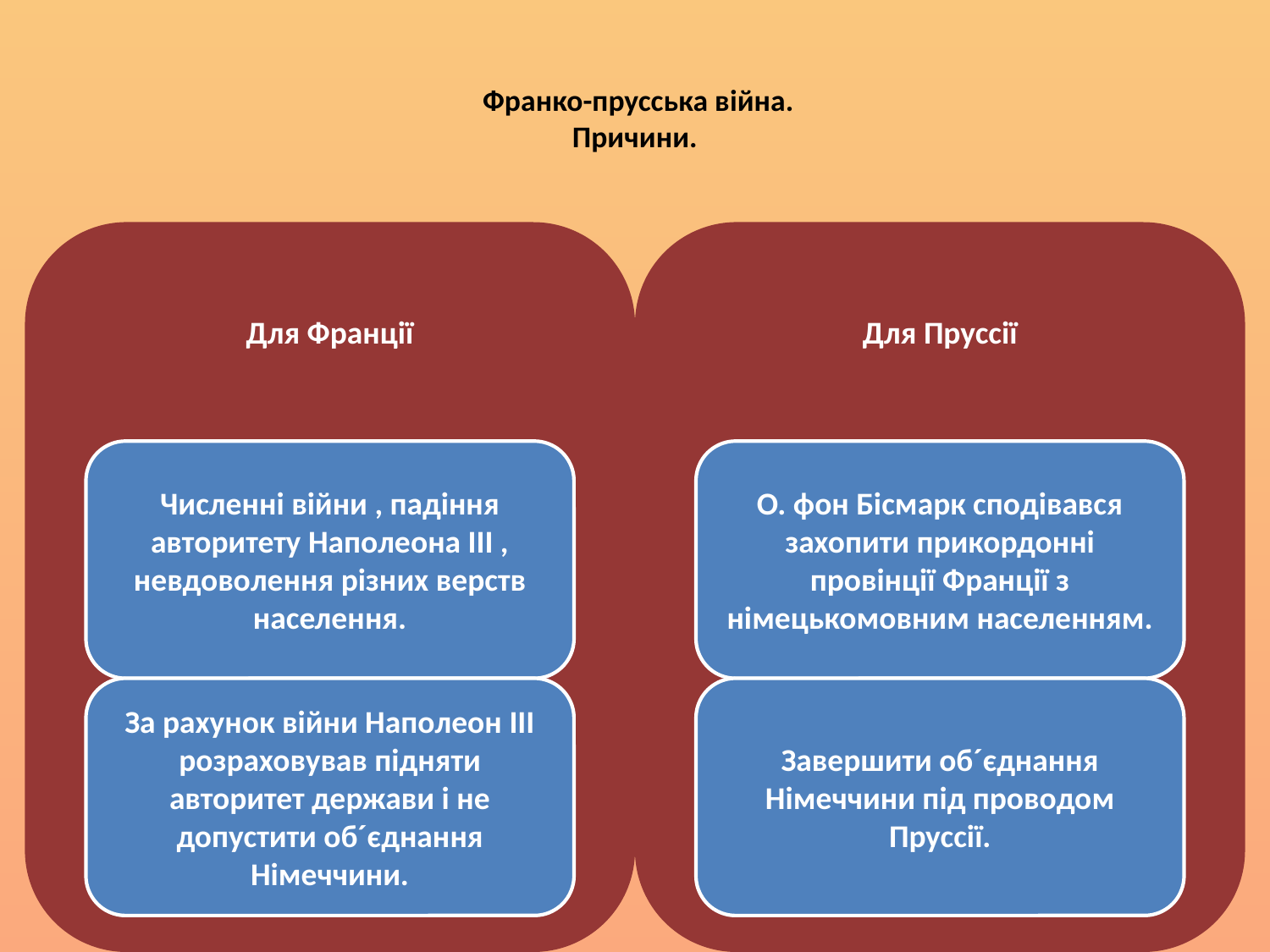

# Франко-прусська війна. Причини.
Для Франції
Численні війни , падіння авторитету Наполеона ІІІ , невдоволення різних верств населення.
За рахунок війни Наполеон ІІІ розраховував підняти авторитет держави і не допустити об´єднання Німеччини.
Для Пруссії
О. фон Бісмарк сподівався захопити прикордонні провінції Франції з німецькомовним населенням.
Завершити об´єднання Німеччини під проводом Пруссії.